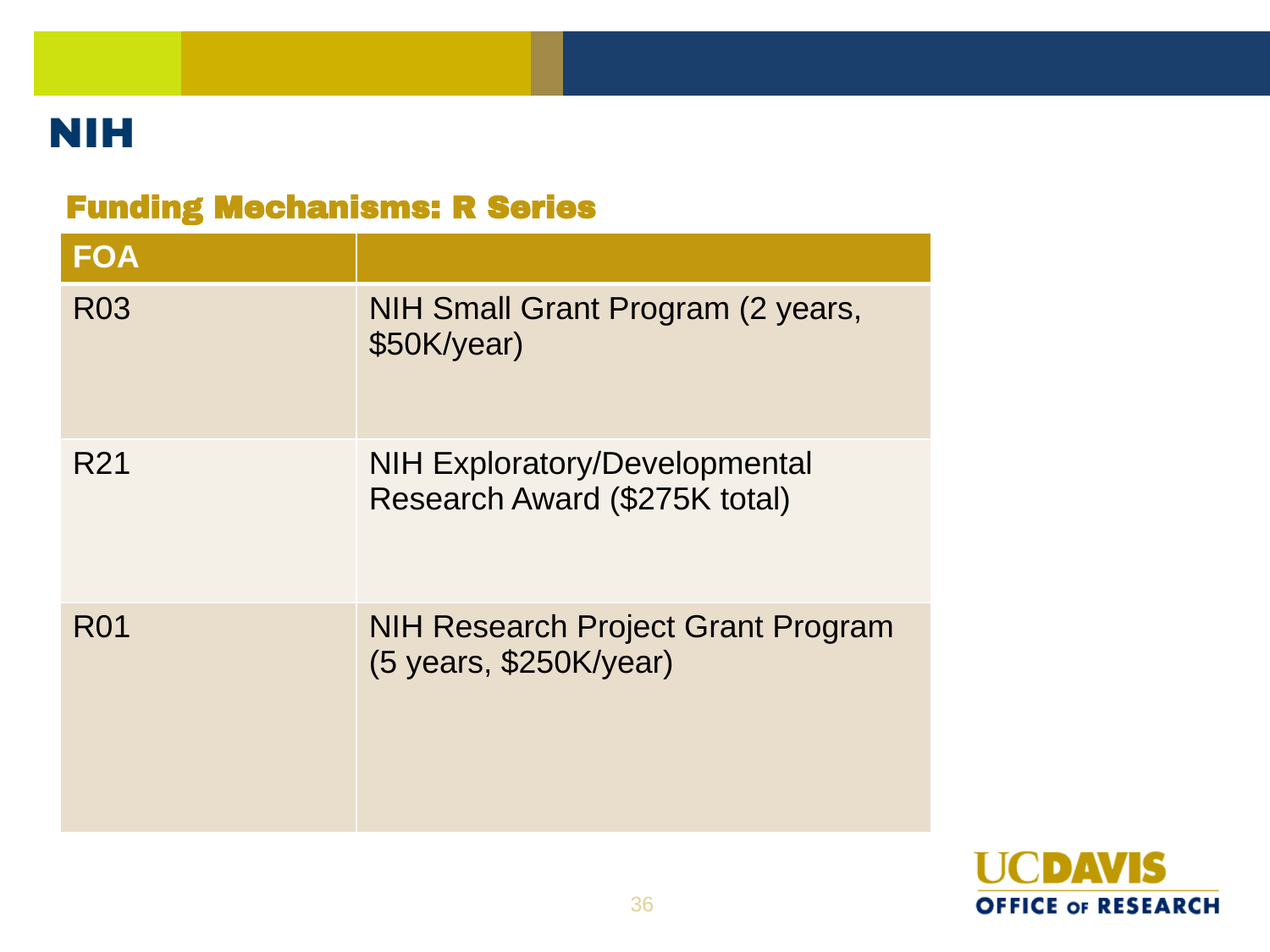

# NIH
Funding Mechanisms: R Series
| FOA |  |
| --- | --- |
| R03 | NIH Small Grant Program (2 years, $50K/year) |
| R21 | NIH Exploratory/Developmental Research Award ($275K total) |
| R01 | NIH Research Project Grant Program (5 years, $250K/year) |
36